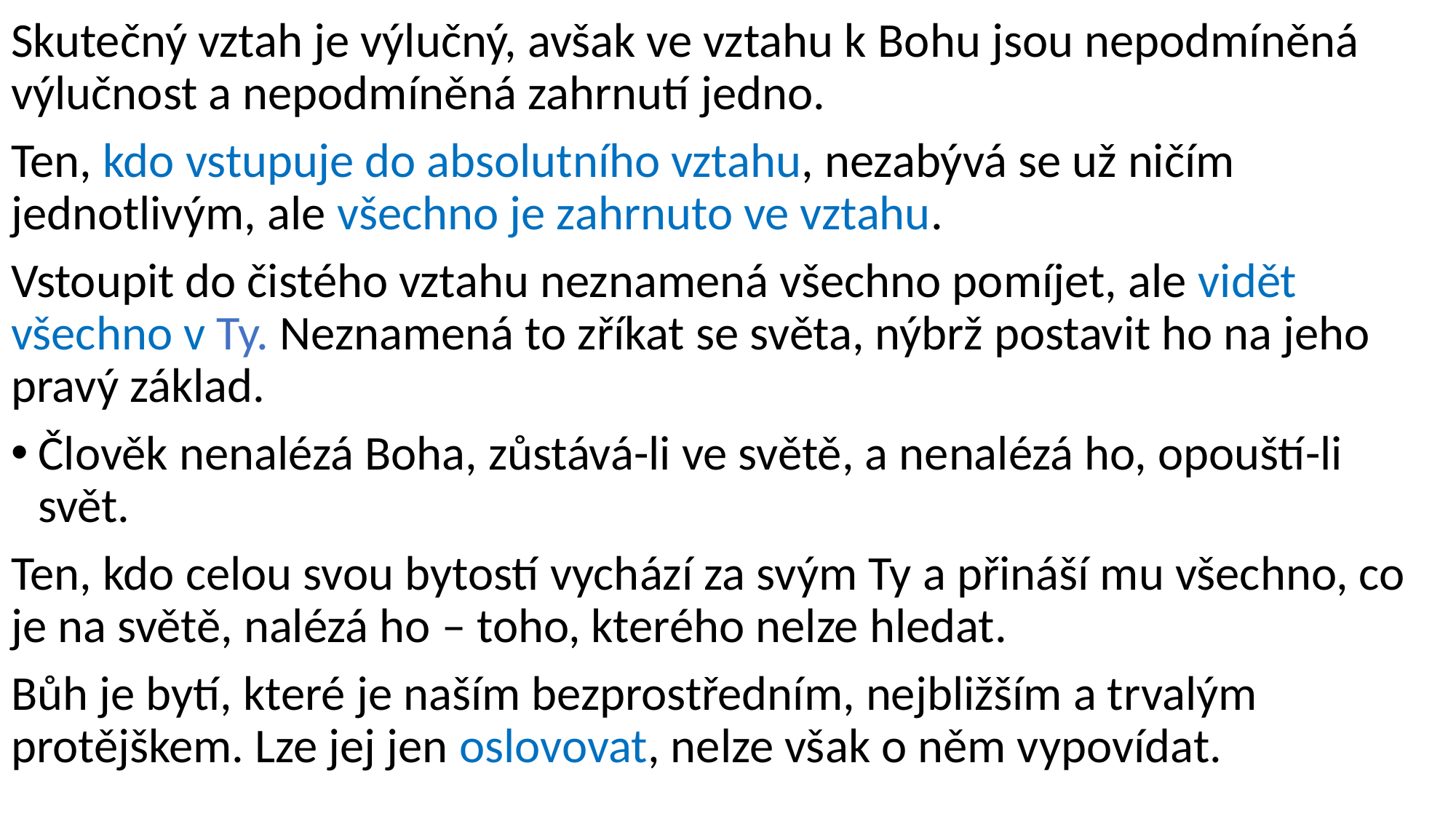

#
Skutečný vztah je výlučný, avšak ve vztahu k Bohu jsou nepodmíněná výlučnost a nepodmíněná zahrnutí jedno.
Ten, kdo vstupuje do absolutního vztahu, nezabývá se už ničím jednotlivým, ale všechno je zahrnuto ve vztahu.
Vstoupit do čistého vztahu neznamená všechno pomíjet, ale vidět všechno v Ty. Neznamená to zříkat se světa, nýbrž postavit ho na jeho pravý základ.
Člověk nenalézá Boha, zůstává-li ve světě, a nenalézá ho, opouští-li svět.
Ten, kdo celou svou bytostí vychází za svým Ty a přináší mu všechno, co je na světě, nalézá ho – toho, kterého nelze hledat.
Bůh je bytí, které je naším bezprostředním, nejbližším a trvalým protějškem. Lze jej jen oslovovat, nelze však o něm vypovídat.